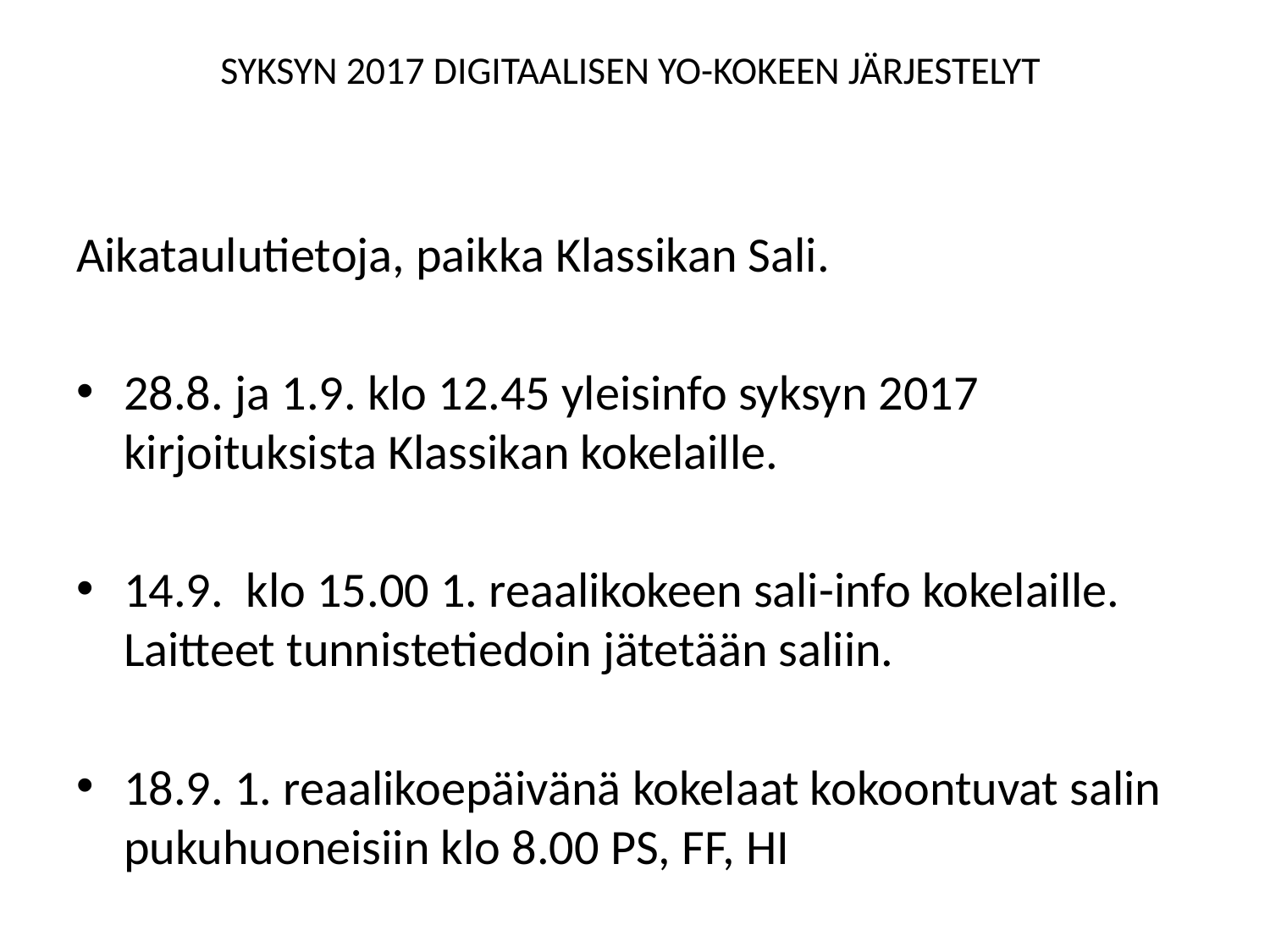

# SYKSYN 2017 DIGITAALISEN YO-KOKEEN JÄRJESTELYT
Aikataulutietoja, paikka Klassikan Sali.

28.8. ja 1.9. klo 12.45 yleisinfo syksyn 2017 kirjoituksista Klassikan kokelaille.

14.9.  klo 15.00 1. reaalikokeen sali-info kokelaille. Laitteet tunnistetiedoin jätetään saliin.

18.9. 1. reaalikoepäivänä kokelaat kokoontuvat salin pukuhuoneisiin klo 8.00 PS, FF, HI